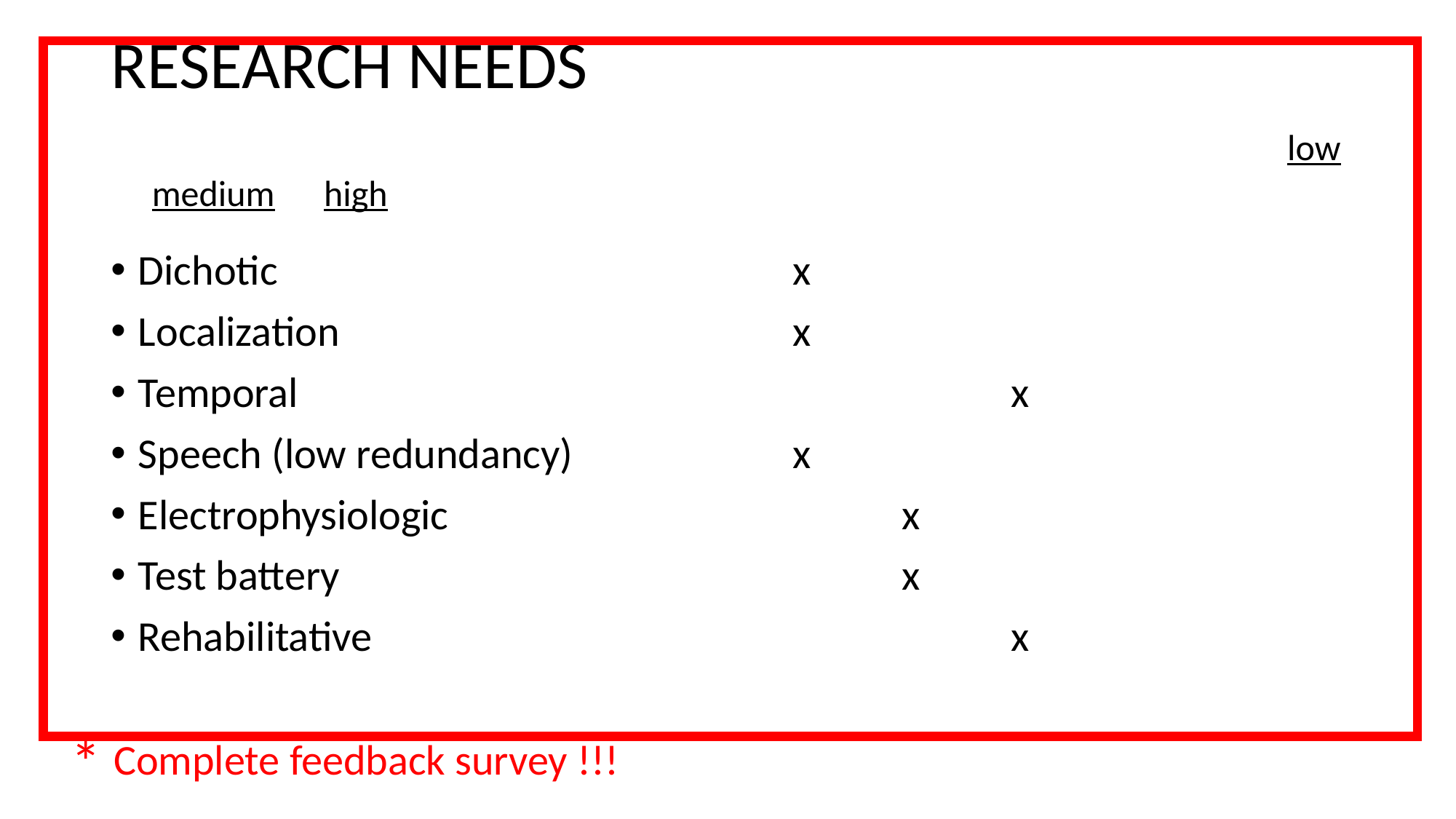

# RESEARCH NEEDS low      medium      high

Dichotic					x
Localization					x
Temporal							x
Speech (low redundancy)			x
Electrophysiologic					x
Test battery						x
Rehabilitative						x
*
Complete feedback survey !!!